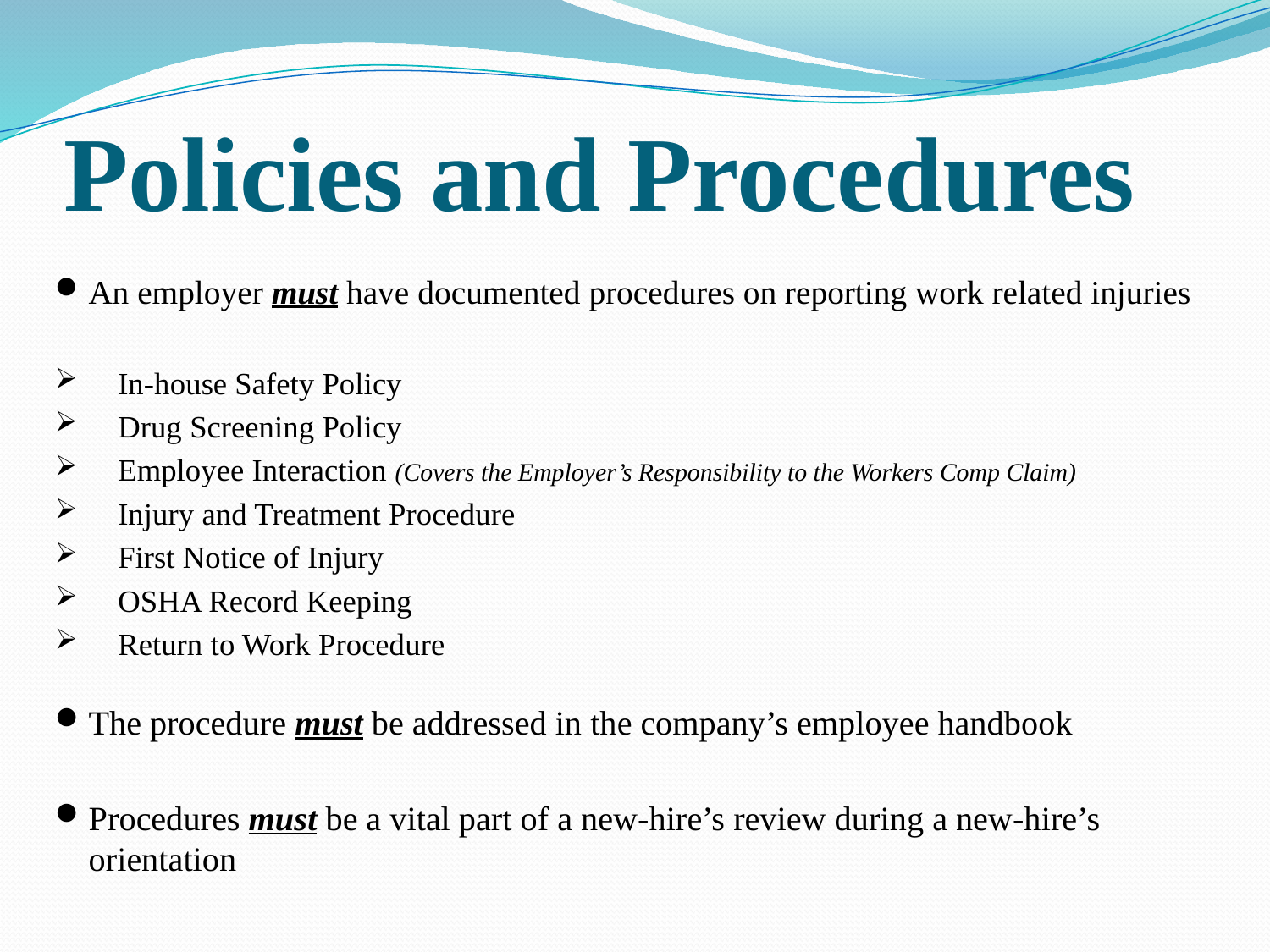

# Policies and Procedures
An employer must have documented procedures on reporting work related injuries

In-house Safety Policy
Drug Screening Policy
Employee Interaction (Covers the Employer’s Responsibility to the Workers Comp Claim)
Injury and Treatment Procedure
First Notice of Injury
OSHA Record Keeping
Return to Work Procedure

The procedure must be addressed in the company’s employee handbook

Procedures must be a vital part of a new-hire’s review during a new-hire’s orientation